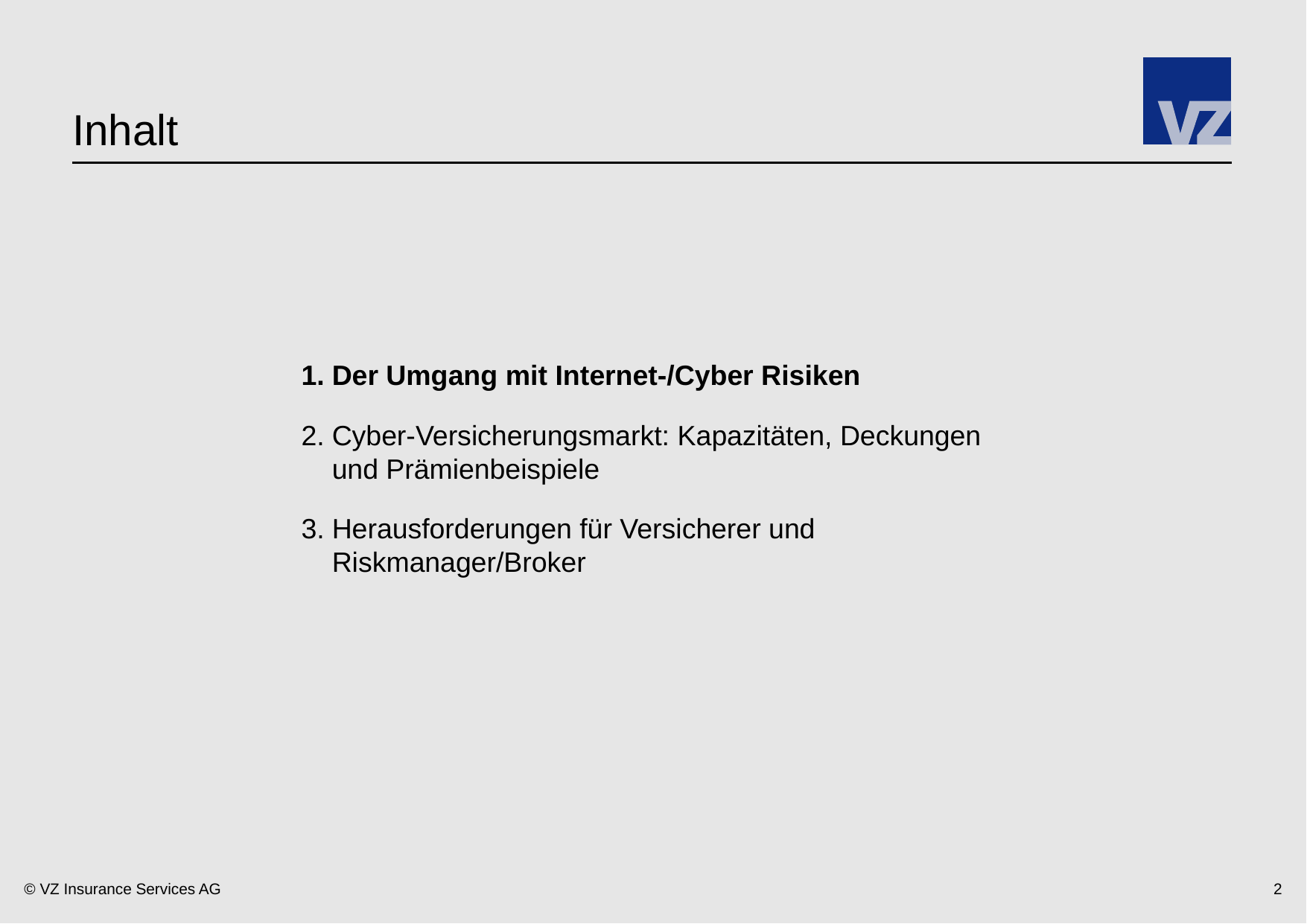

# Inhalt
Der Umgang mit Internet-/Cyber Risiken
Cyber-Versicherungsmarkt: Kapazitäten, Deckungen und Prämienbeispiele
Herausforderungen für Versicherer und Riskmanager/Broker

2